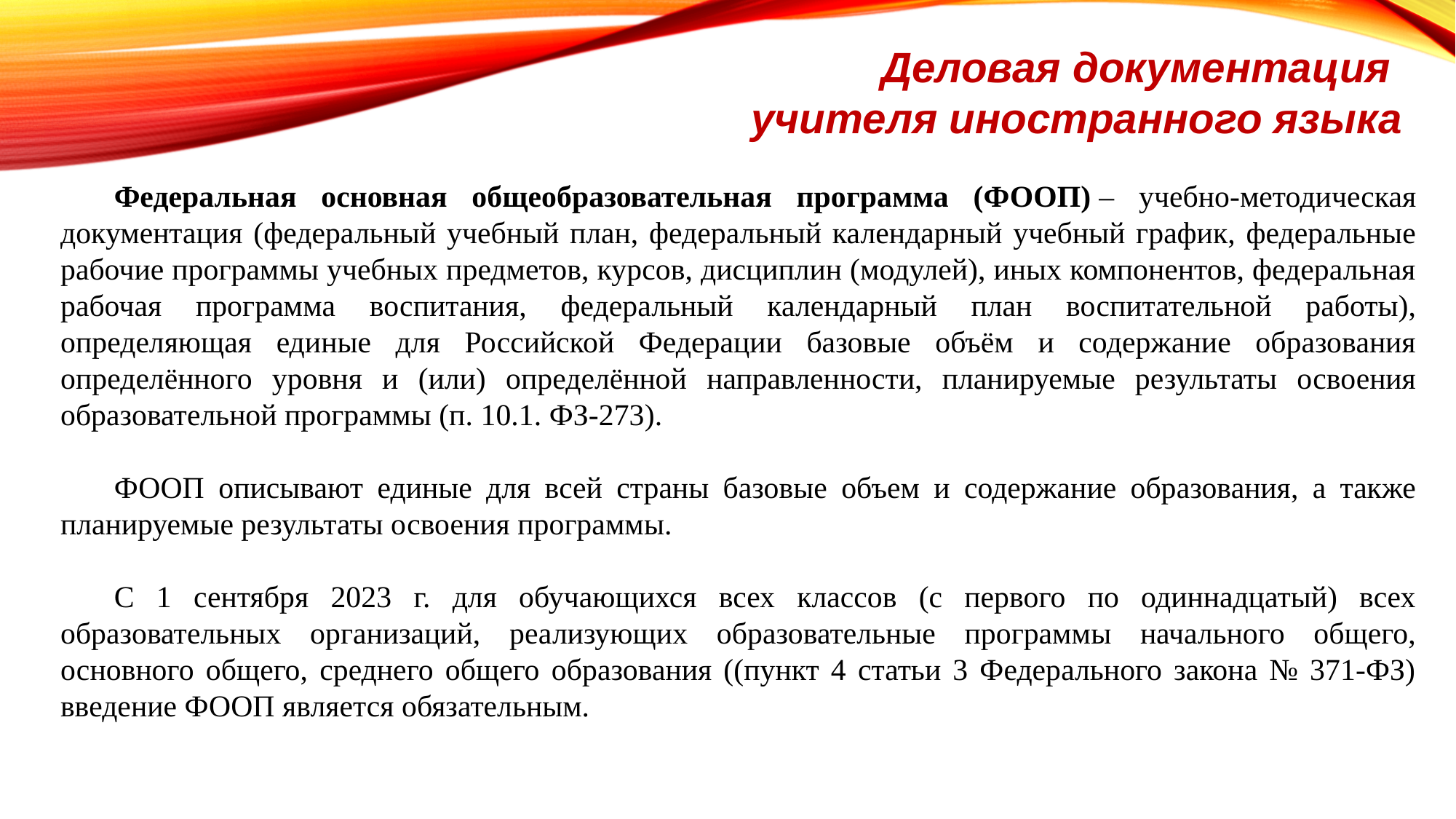

Деловая документация
учителя иностранного языка
Федеральная основная общеобразовательная программа (ФООП) – учебно-методическая документация (федеральный учебный план, федеральный календарный учебный график, федеральные рабочие программы учебных предметов, курсов, дисциплин (модулей), иных компонентов, федеральная рабочая программа воспитания, федеральный календарный план воспитательной работы), определяющая единые для Российской Федерации базовые объём и содержание образования определённого уровня и (или) определённой направленности, планируемые результаты освоения образовательной программы (п. 10.1. ФЗ-273).

ФООП описывают единые для всей страны базовые объем и содержание образования, а также планируемые результаты освоения программы.

С 1 сентября 2023 г. для обучающихся всех классов (с первого по одиннадцатый) всех образовательных организаций, реализующих образовательные программы начального общего, основного общего, среднего общего образования ((пункт 4 статьи 3 Федерального закона № 371-ФЗ) введение ФООП является обязательным.